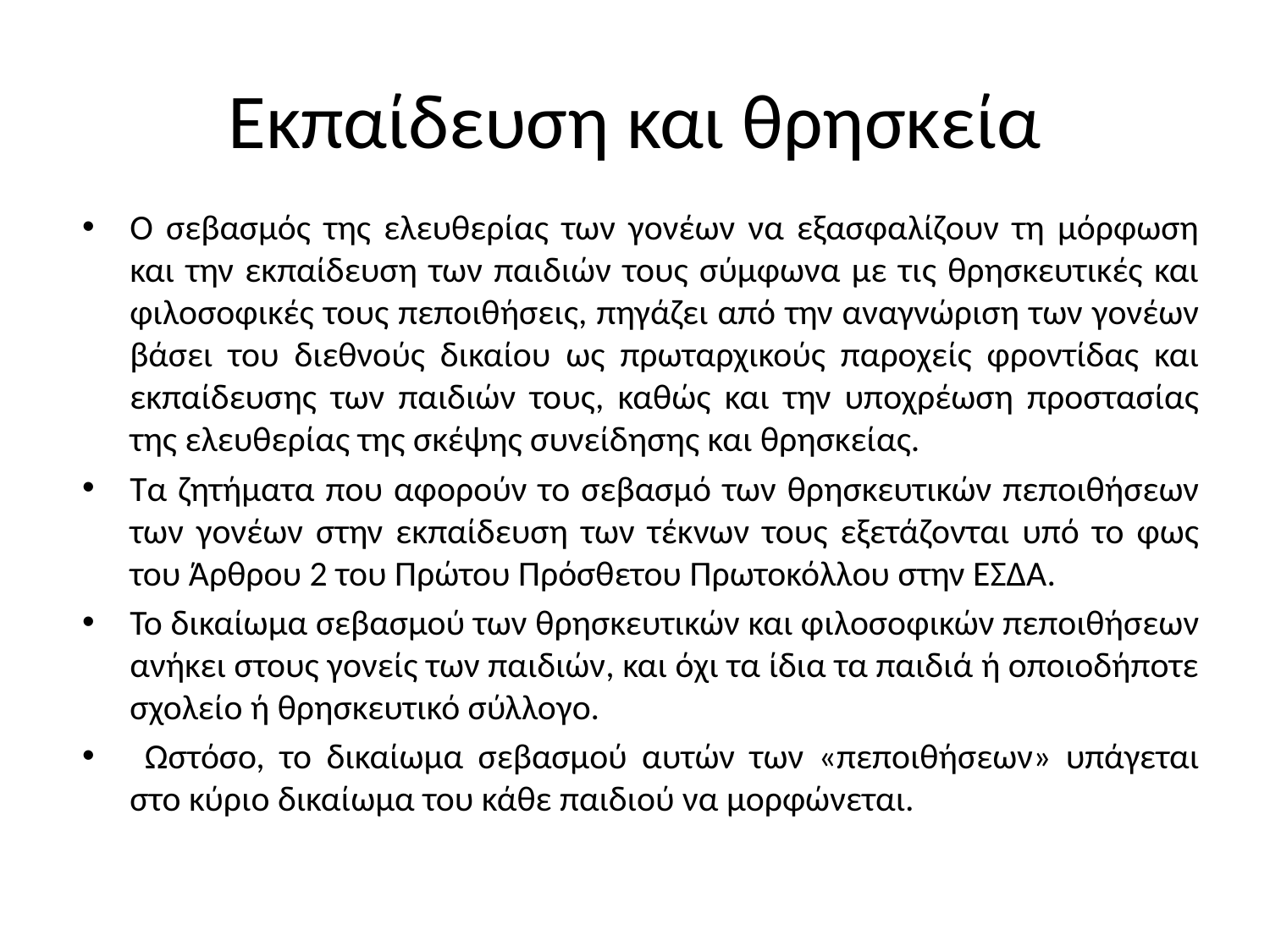

# Εκπαίδευση και θρησκεία
Ο σεβασμός της ελευθερίας των γονέων να εξασφαλίζουν τη μόρφωση και την εκπαίδευση των παιδιών τους σύμφωνα με τις θρησκευτικές και φιλοσοφικές τους πεποιθήσεις, πηγάζει από την αναγνώριση των γονέων βάσει του διεθνούς δικαίου ως πρωταρχικούς παροχείς φροντίδας και εκπαίδευσης των παιδιών τους, καθώς και την υποχρέωση προστασίας της ελευθερίας της σκέψης συνείδησης και θρησκείας.
Τα ζητήματα που αφορούν το σεβασμό των θρησκευτικών πεποιθήσεων των γονέων στην εκπαίδευση των τέκνων τους εξετάζονται υπό το φως του Άρθρου 2 του Πρώτου Πρόσθετου Πρωτοκόλλου στην ΕΣΔΑ.
Το δικαίωμα σεβασμού των θρησκευτικών και φιλοσοφικών πεποιθήσεων ανήκει στους γονείς των παιδιών, και όχι τα ίδια τα παιδιά ή οποιοδήποτε σχολείο ή θρησκευτικό σύλλογο.
 Ωστόσο, το δικαίωμα σεβασμού αυτών των «πεποιθήσεων» υπάγεται στο κύριο δικαίωμα του κάθε παιδιού να μορφώνεται.